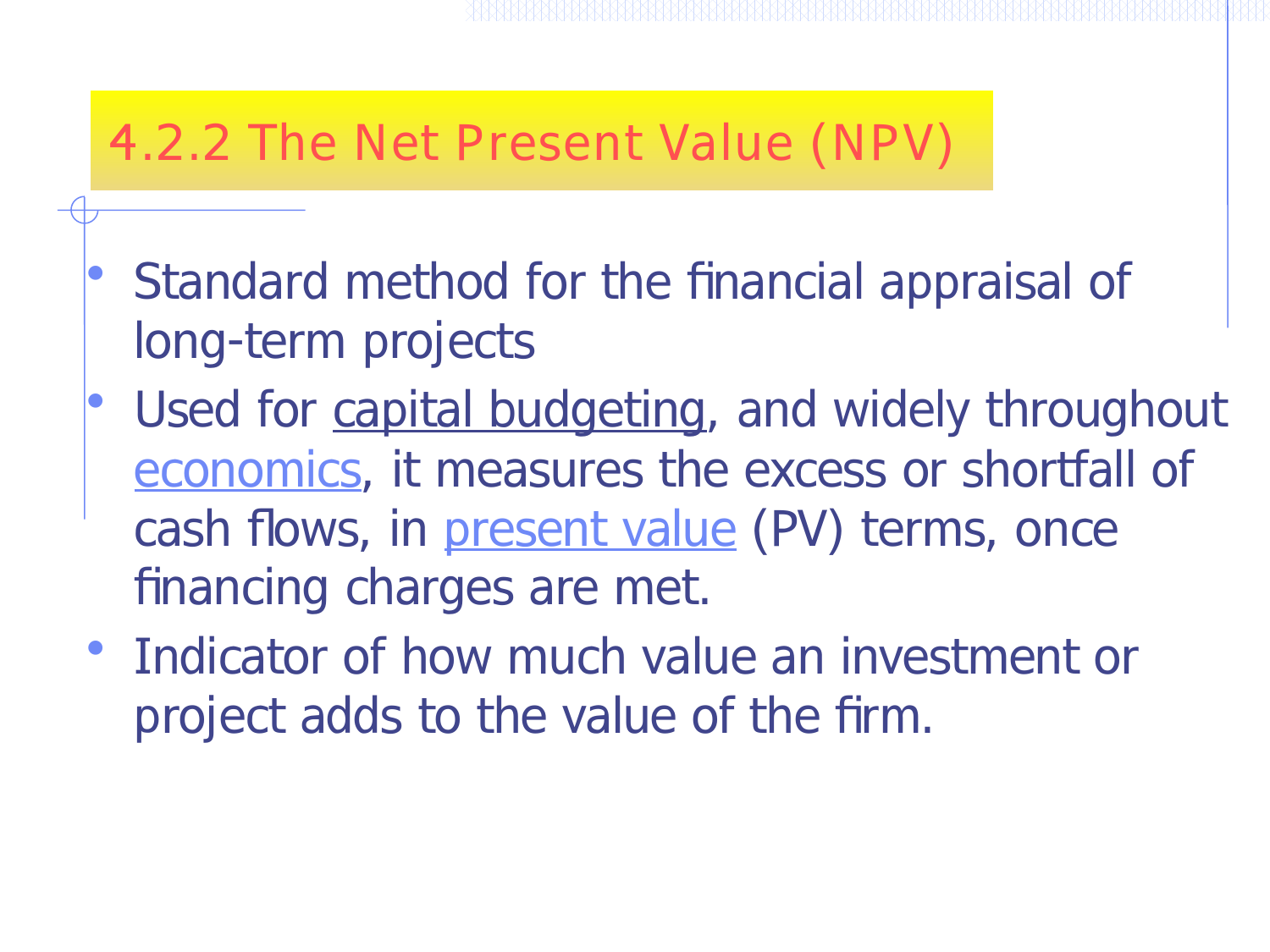

4.2.2 The Net Present Value (NPV)
Standard method for the financial appraisal of long-term projects
Used for capital budgeting, and widely throughout economics, it measures the excess or shortfall of cash flows, in present value (PV) terms, once financing charges are met.
Indicator of how much value an investment or project adds to the value of the firm.